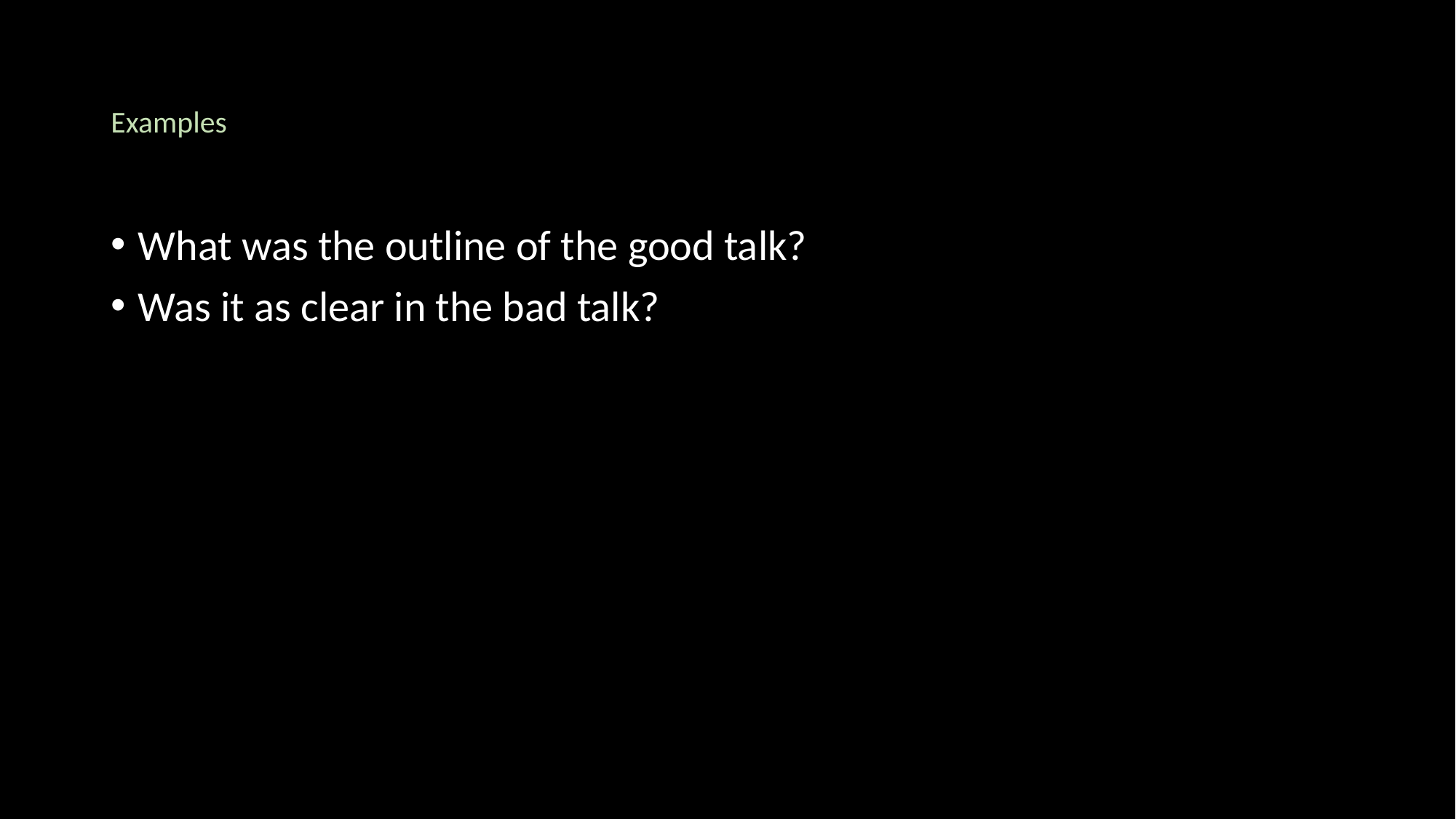

# Examples
What was the outline of the good talk?
Was it as clear in the bad talk?